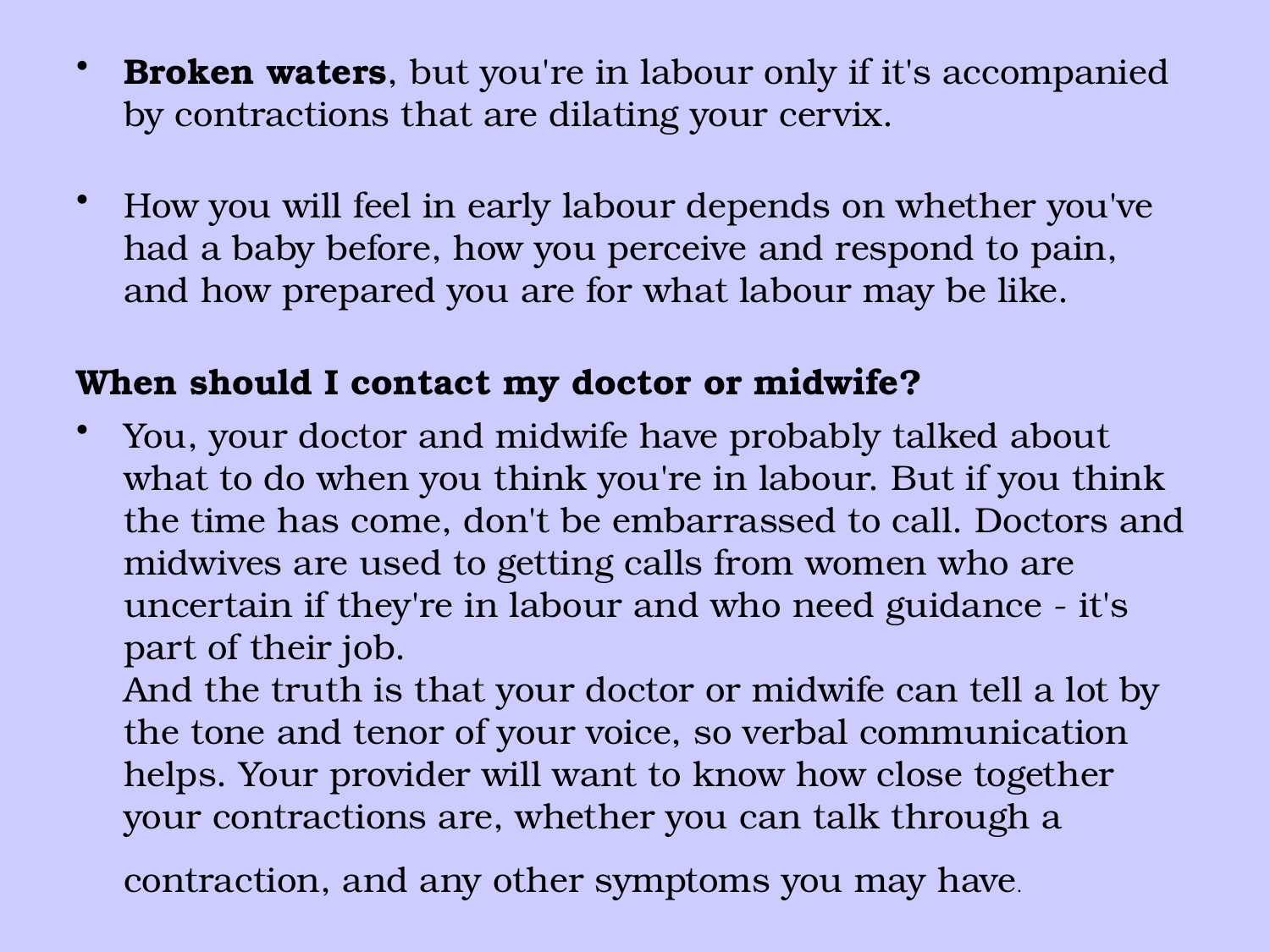

Broken waters, but you're in labour only if it's accompanied by contractions that are dilating your cervix.
How you will feel in early labour depends on whether you've had a baby before, how you perceive and respond to pain, and how prepared you are for what labour may be like.
When should I contact my doctor or midwife?
You, your doctor and midwife have probably talked about what to do when you think you're in labour. But if you think the time has come, don't be embarrassed to call. Doctors and midwives are used to getting calls from women who are uncertain if they're in labour and who need guidance - it's part of their job. 
And the truth is that your doctor or midwife can tell a lot by the tone and tenor of your voice, so verbal communication helps. Your provider will want to know how close together your contractions are, whether you can talk through a contraction, and any other symptoms you may have.